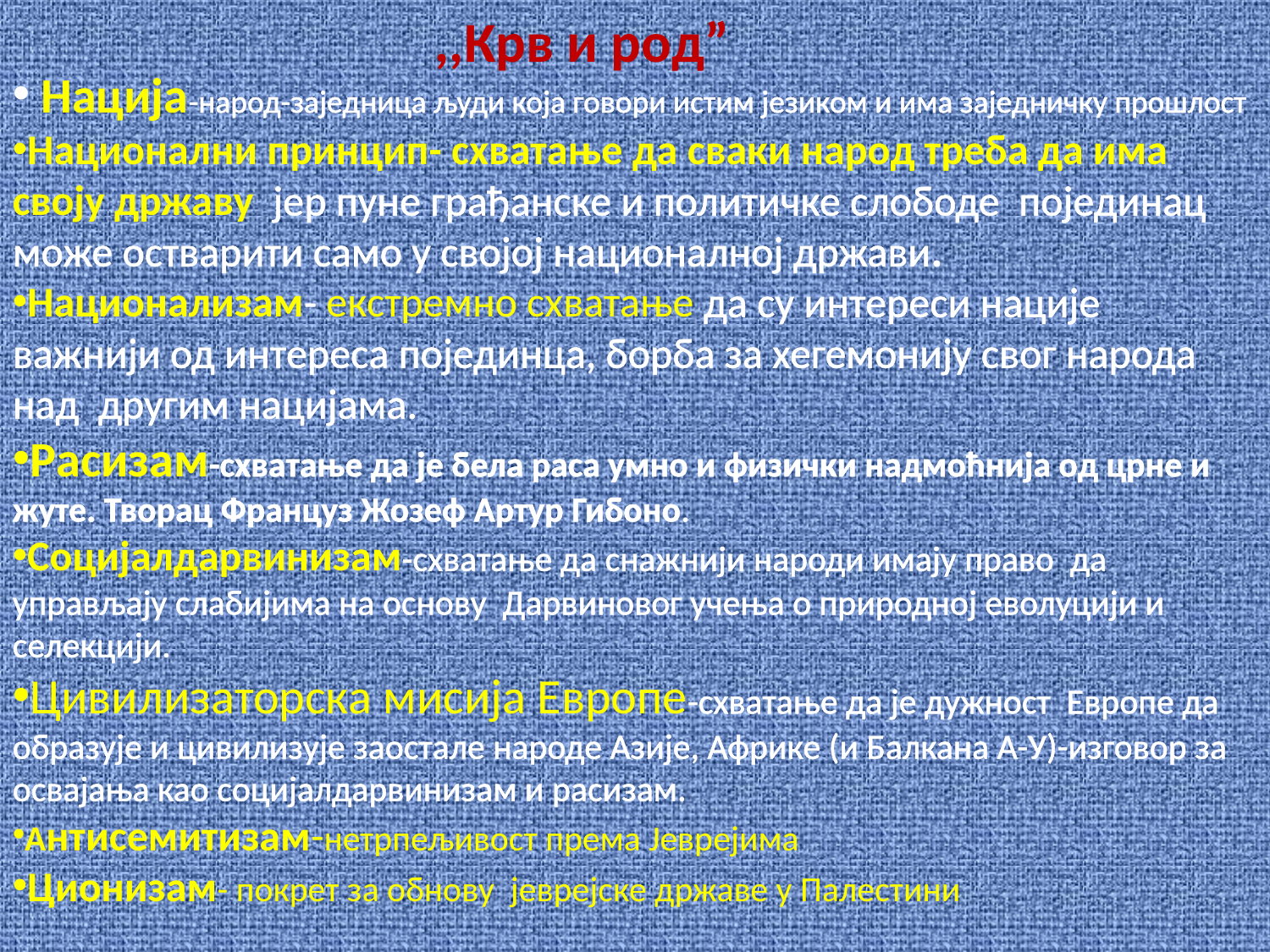

,,Крв и род”

 Нација-народ-заједница људи која говори истим језиком и има заједничку прошлост
Национални принцип- схватање да сваки народ треба да има своју државу  јер пуне грађанске и политичке слободе  појединац може остварити само у својој националној држави.
Национализам- екстремно схватање да су интереси нације важнији од интереса појединца, борба за хегемонију свог народа над  другим нацијама.
Расизам-схватање да је бела раса умно и физички надмоћнија од црне и жуте. Творац Француз Жозеф Артур Гибоно.
Социјалдарвинизам-схватање да снажнији народи имају право  да управљају слабијима на основу  Дарвиновог учења о природној еволуцији и селекцији.
Цивилизаторска мисија Европе-схватање да је дужност  Европе да образује и цивилизује заостале народе Азије, Африке (и Балкана А-У)-изговор за освајања као социјалдарвинизам и расизам.
Антисемитизам-нетрпељивост према Јеврејима
Ционизам- покрет за обнову  јеврејске државе у Палестини